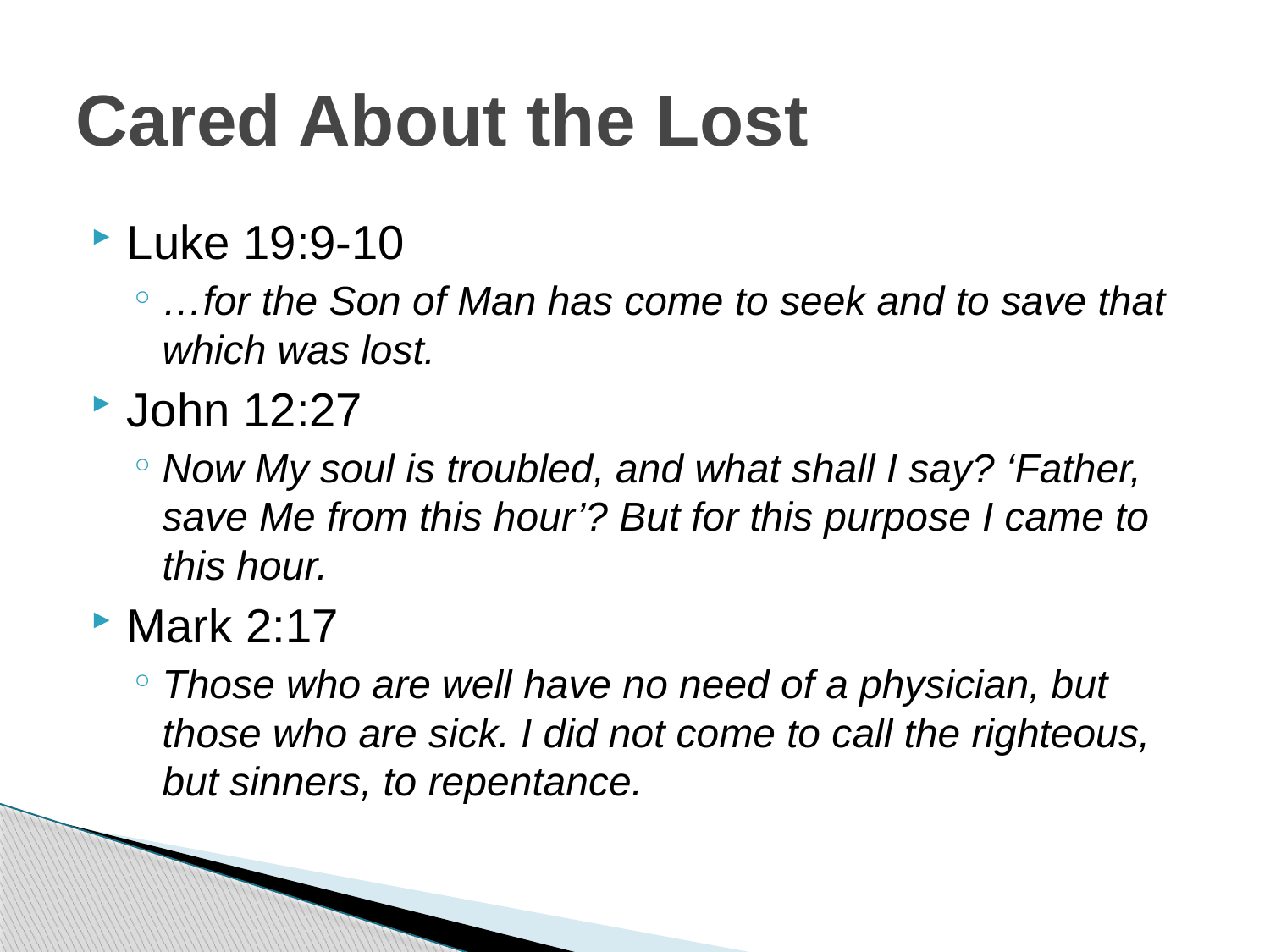

# Cared About the Lost
Luke 19:9-10
…for the Son of Man has come to seek and to save that which was lost.
John 12:27
Now My soul is troubled, and what shall I say? ‘Father, save Me from this hour’? But for this purpose I came to this hour.
Mark 2:17
Those who are well have no need of a physician, but those who are sick. I did not come to call the righteous, but sinners, to repentance.